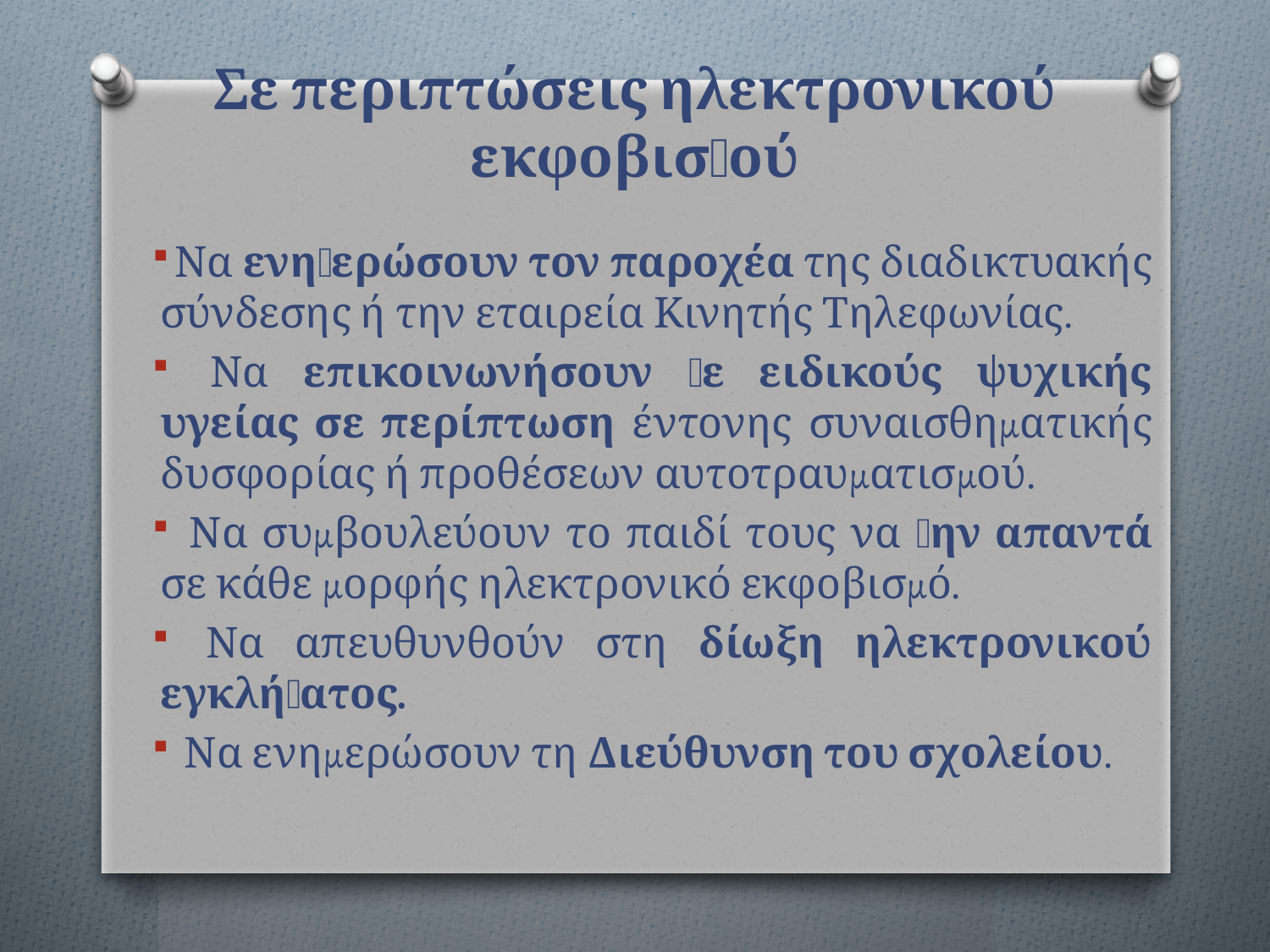

# Σε περιπτώσεις ηλεκτρονικού εκφοβισμού

Να ενημερώσουν τον παροχέα της διαδικτυακής σύνδεσης ή την εταιρεία Κινητής Τηλεφωνίας.
 Να επικοινωνήσουν με ειδικούς ψυχικής υγείας σε περίπτωση έντονης συναισθηματικής δυσφορίας ή προθέσεων αυτοτραυματισμού.
 Να συμβουλεύουν το παιδί τους να μην απαντά σε κάθε μορφής ηλεκτρονικό εκφοβισμό.
 Να απευθυνθούν στη δίωξη ηλεκτρονικού εγκλήματος.
 Να ενημερώσουν τη Διεύθυνση του σχολείου.